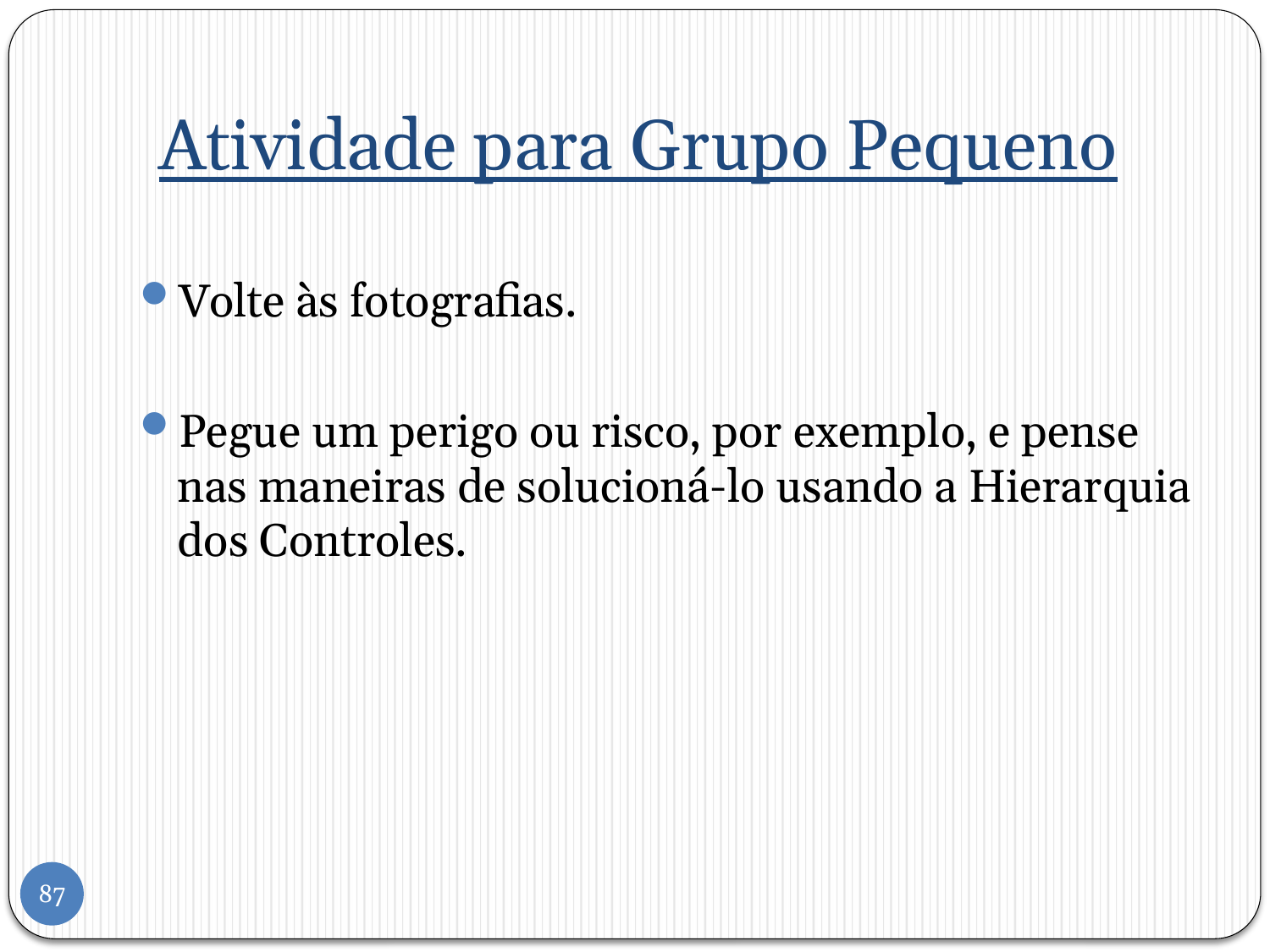

# Atividade para Grupo Pequeno
Volte às fotografias.

Pegue um perigo ou risco, por exemplo, e pense nas maneiras de solucioná-lo usando a Hierarquia dos Controles.
87